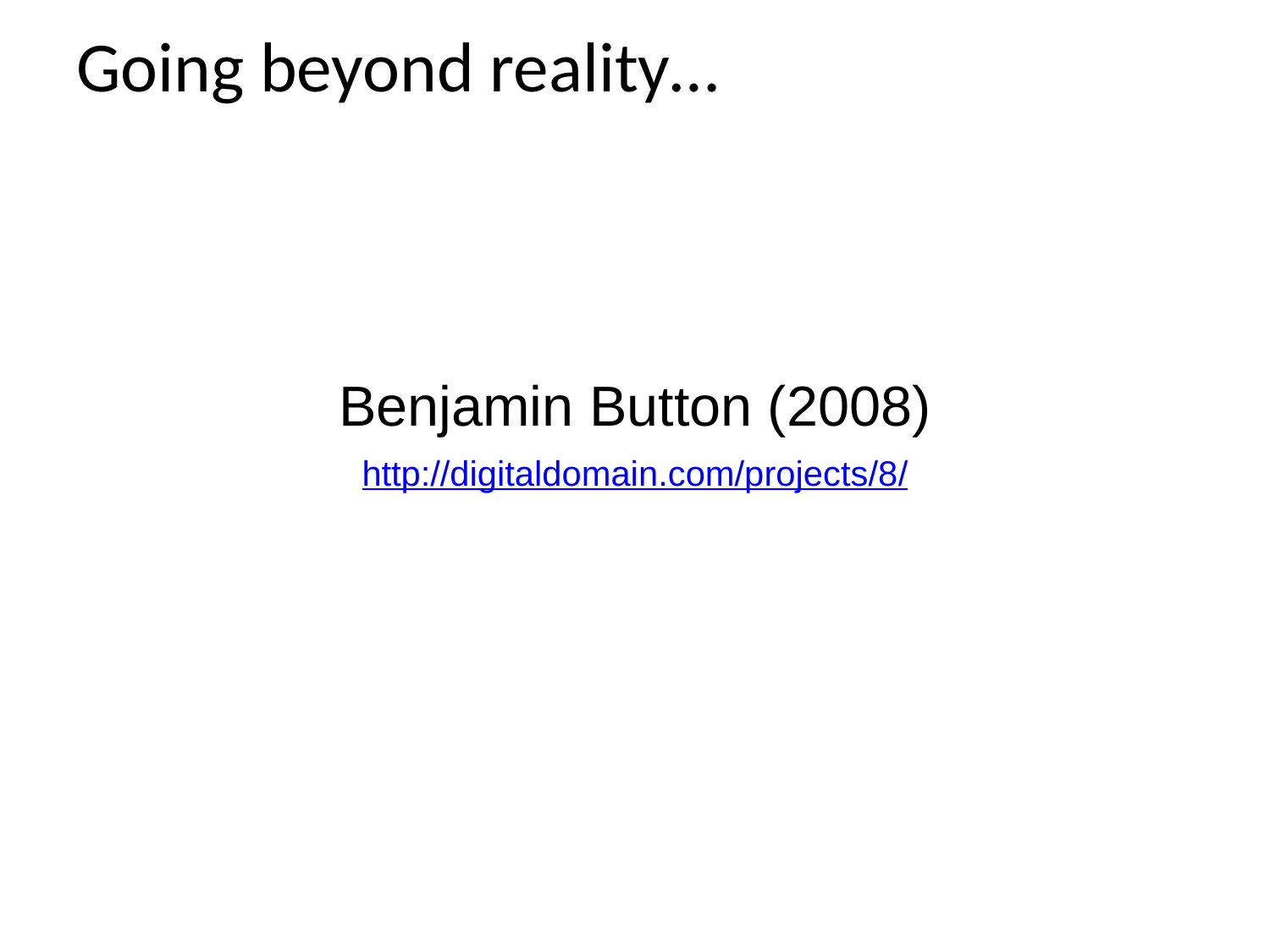

# Going beyond reality…
Benjamin Button (2008)
http://digitaldomain.com/projects/8/